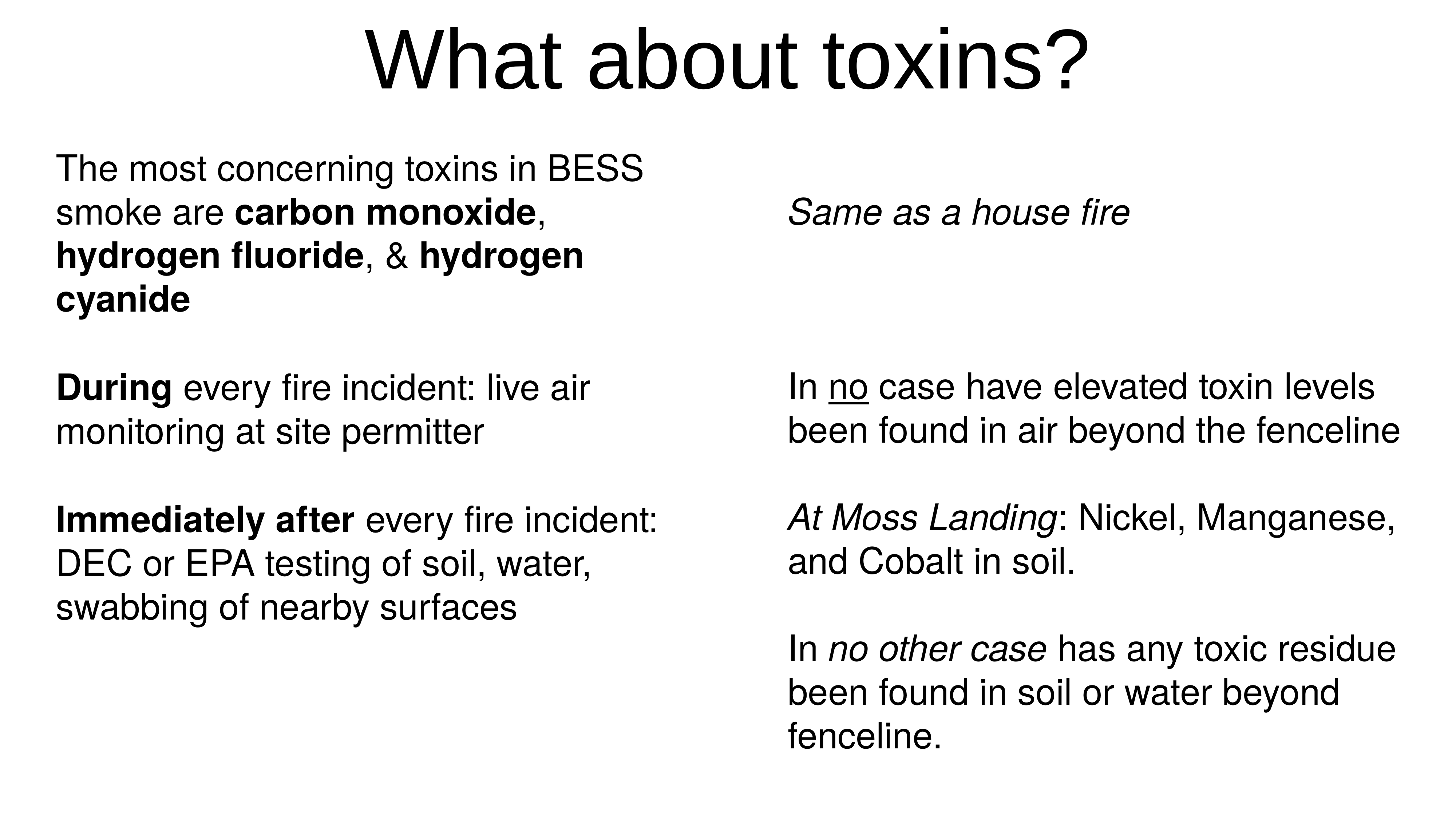

# What about toxins?
The most concerning toxins in BESS smoke are carbon monoxide, hydrogen fluoride, & hydrogen cyanide
During every fire incident: live air monitoring at site permitter
Immediately after every fire incident: DEC or EPA testing of soil, water, swabbing of nearby surfaces

Same as a house fire

In no case have elevated toxin levels been found in air beyond the fenceline

At Moss Landing: Nickel, Manganese, and Cobalt in soil.

In no other case has any toxic residue been found in soil or water beyond fenceline.